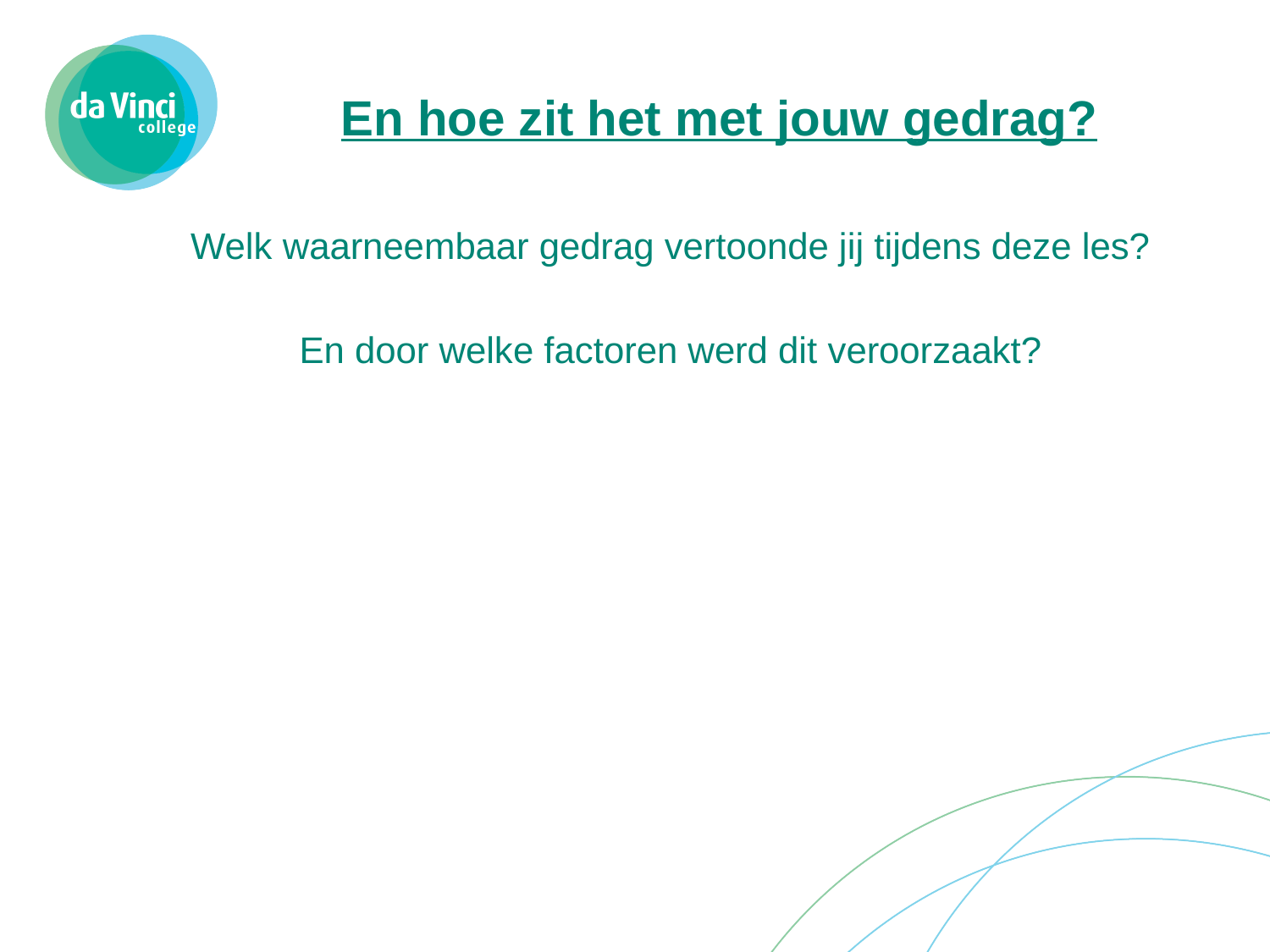

# En hoe zit het met jouw gedrag?
Welk waarneembaar gedrag vertoonde jij tijdens deze les?

En door welke factoren werd dit veroorzaakt?